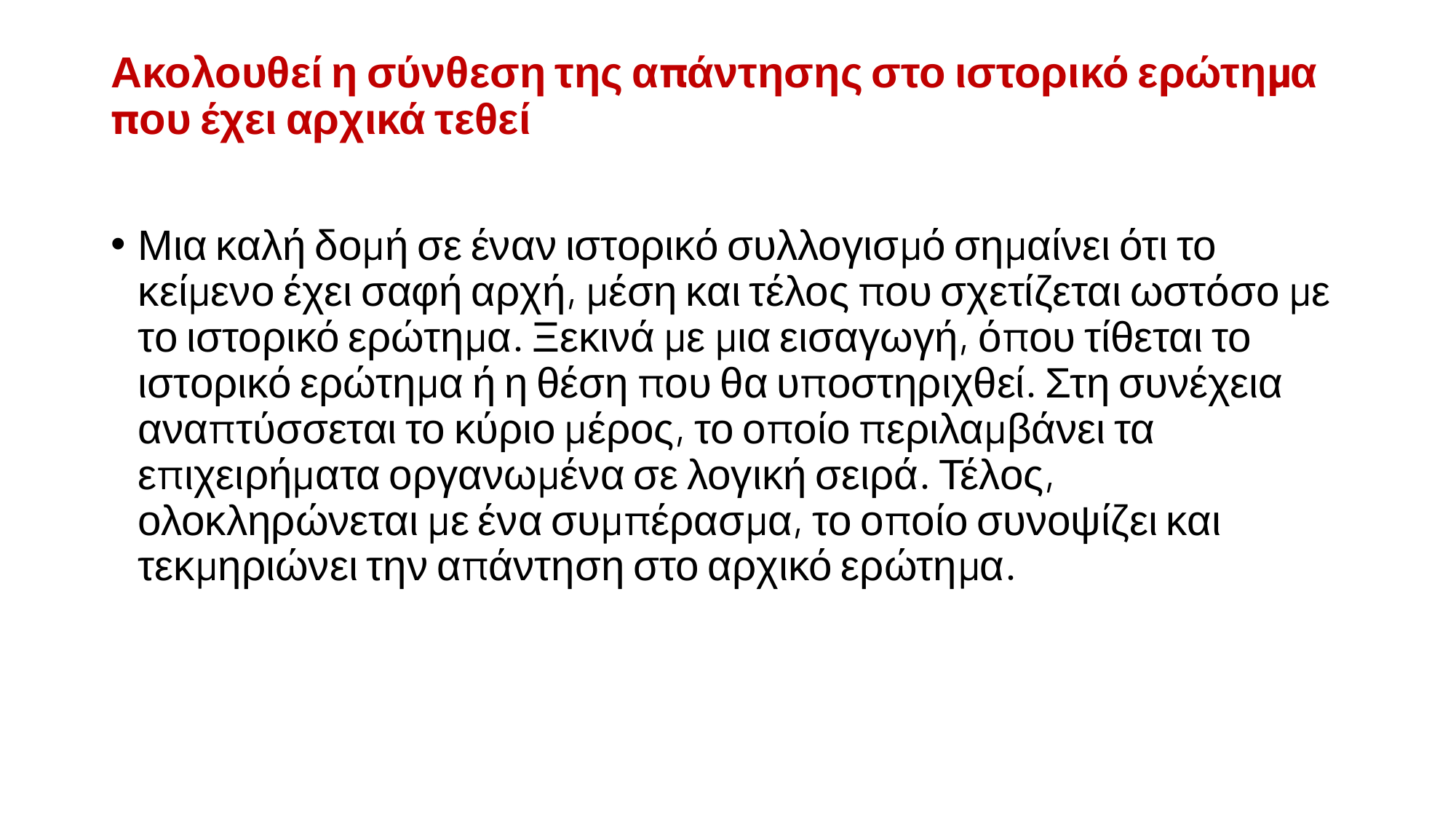

# Ακολουθεί η σύνθεση της απάντησης στο ιστορικό ερώτημα που έχει αρχικά τεθεί
Μια καλή δομή σε έναν ιστορικό συλλογισμό σημαίνει ότι το κείμενο έχει σαφή αρχή, μέση και τέλος που σχετίζεται ωστόσο με το ιστορικό ερώτημα. Ξεκινά με μια εισαγωγή, όπου τίθεται το ιστορικό ερώτημα ή η θέση που θα υποστηριχθεί. Στη συνέχεια αναπτύσσεται το κύριο μέρος, το οποίο περιλαμβάνει τα επιχειρήματα οργανωμένα σε λογική σειρά. Τέλος, ολοκληρώνεται με ένα συμπέρασμα, το οποίο συνοψίζει και τεκμηριώνει την απάντηση στο αρχικό ερώτημα.